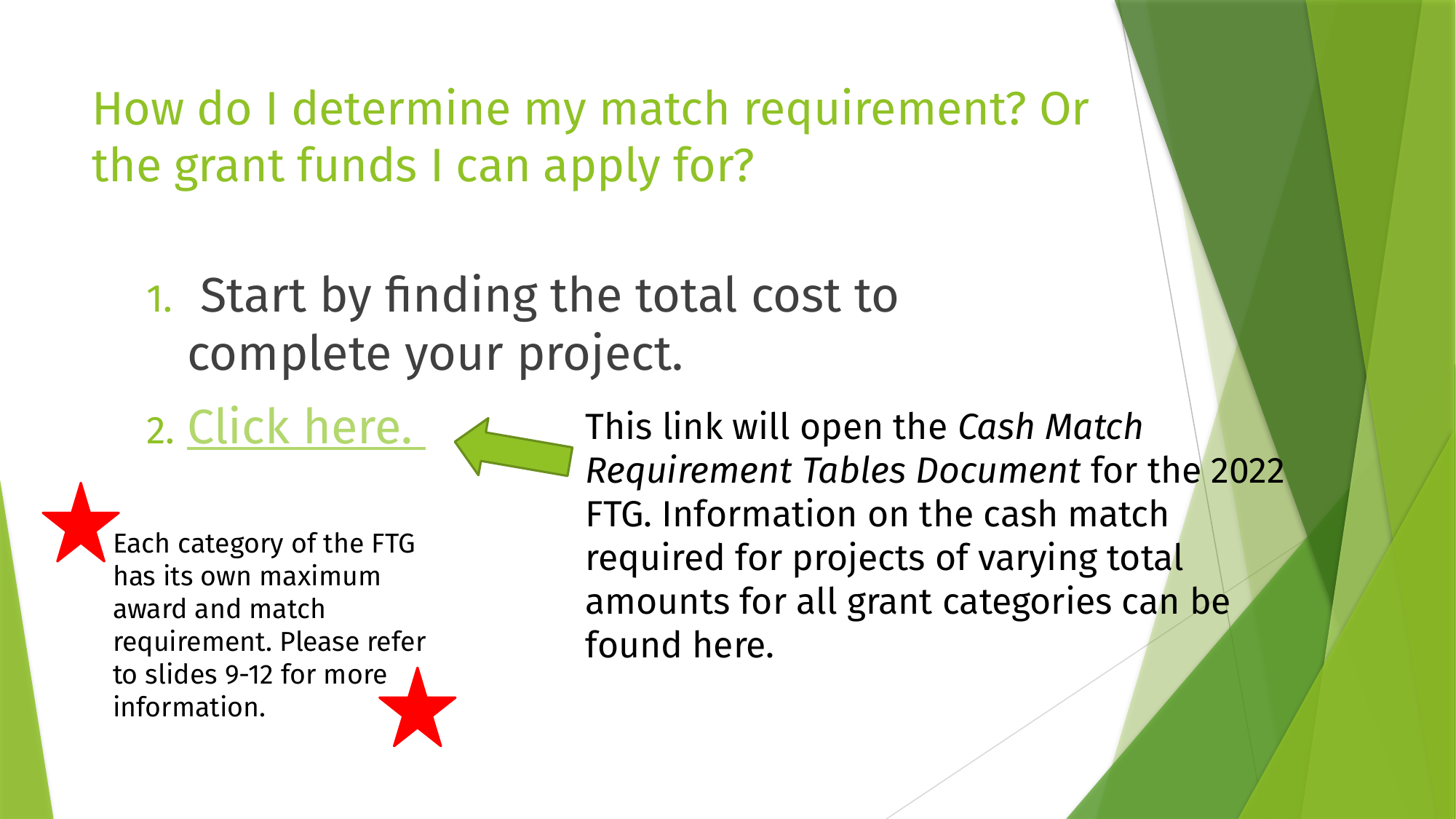

# How do I determine my match requirement? Or the grant funds I can apply for?
 Start by finding the total cost to complete your project.
Click here.

This link will open the Cash Match Requirement Tables Document for the 2022 FTG. Information on the cash match required for projects of varying total amounts for all grant categories can be found here.

Each category of the FTG has its own maximum award and match requirement. Please refer to slides 9-12 for more information.